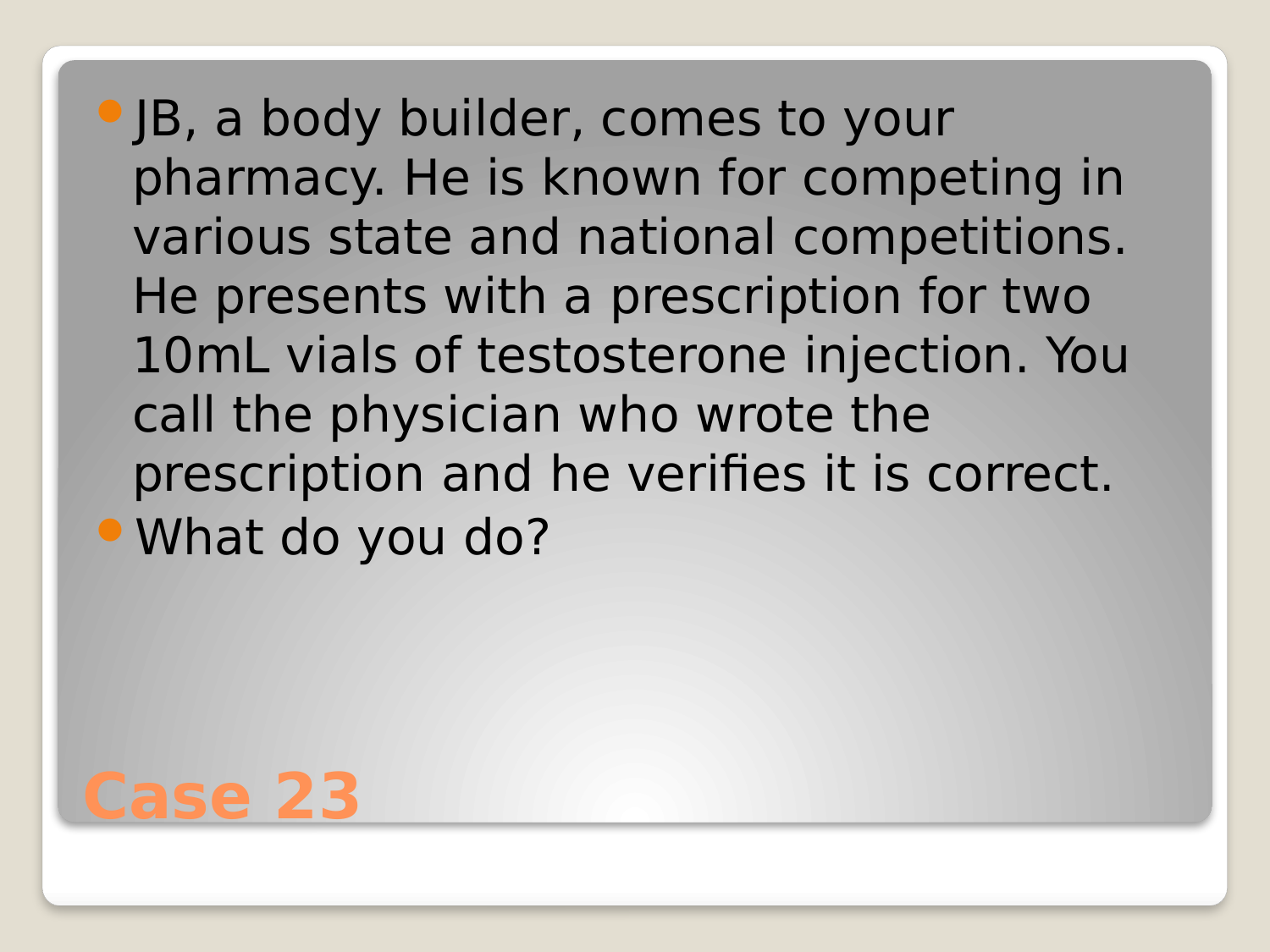

JB, a body builder, comes to your pharmacy. He is known for competing in various state and national competitions. He presents with a prescription for two 10mL vials of testosterone injection. You call the physician who wrote the prescription and he verifies it is correct.
What do you do?
# Case 23